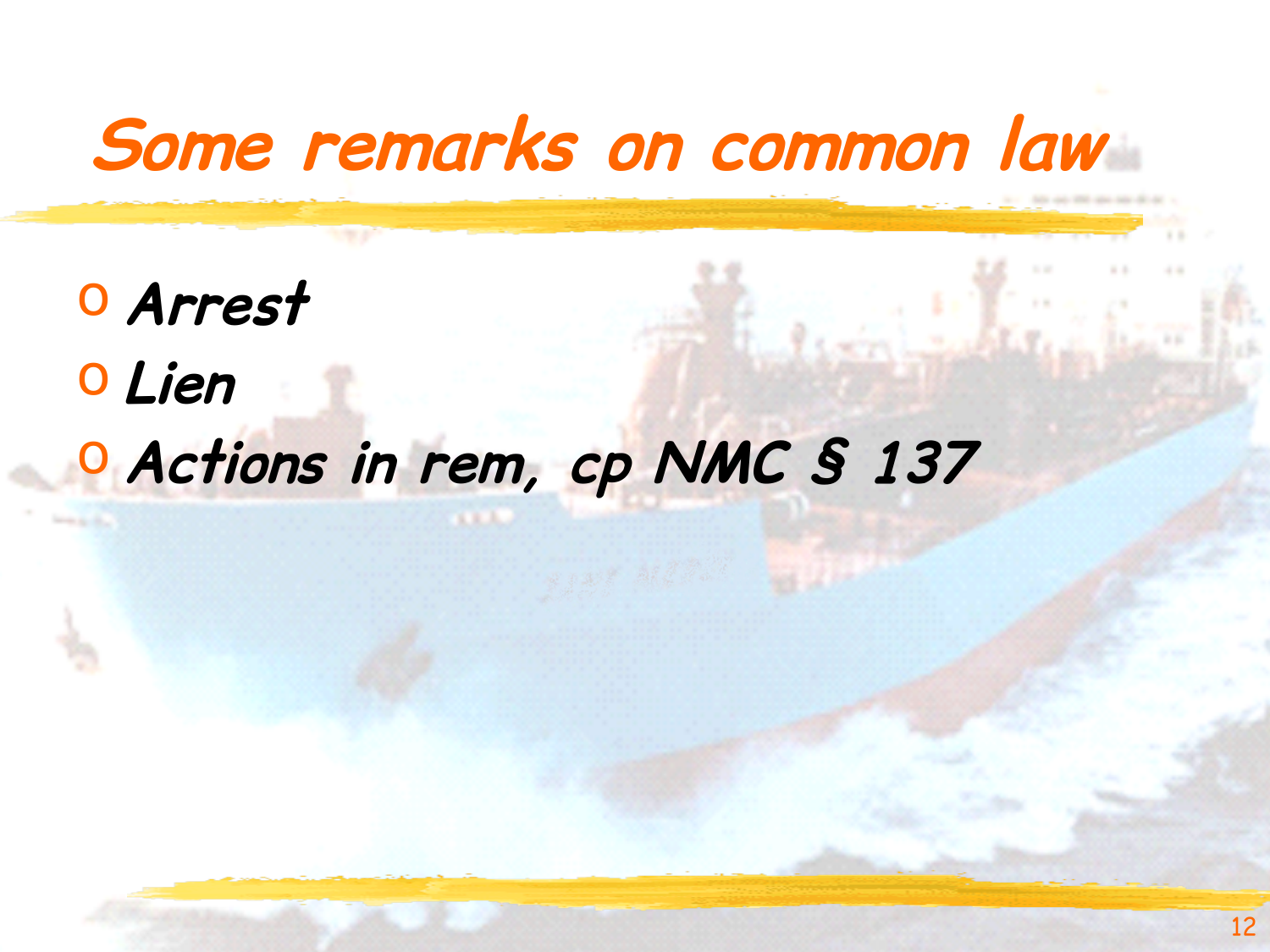

# Some remarks on common law
Arrest
Lien
Actions in rem, cp NMC § 137
12